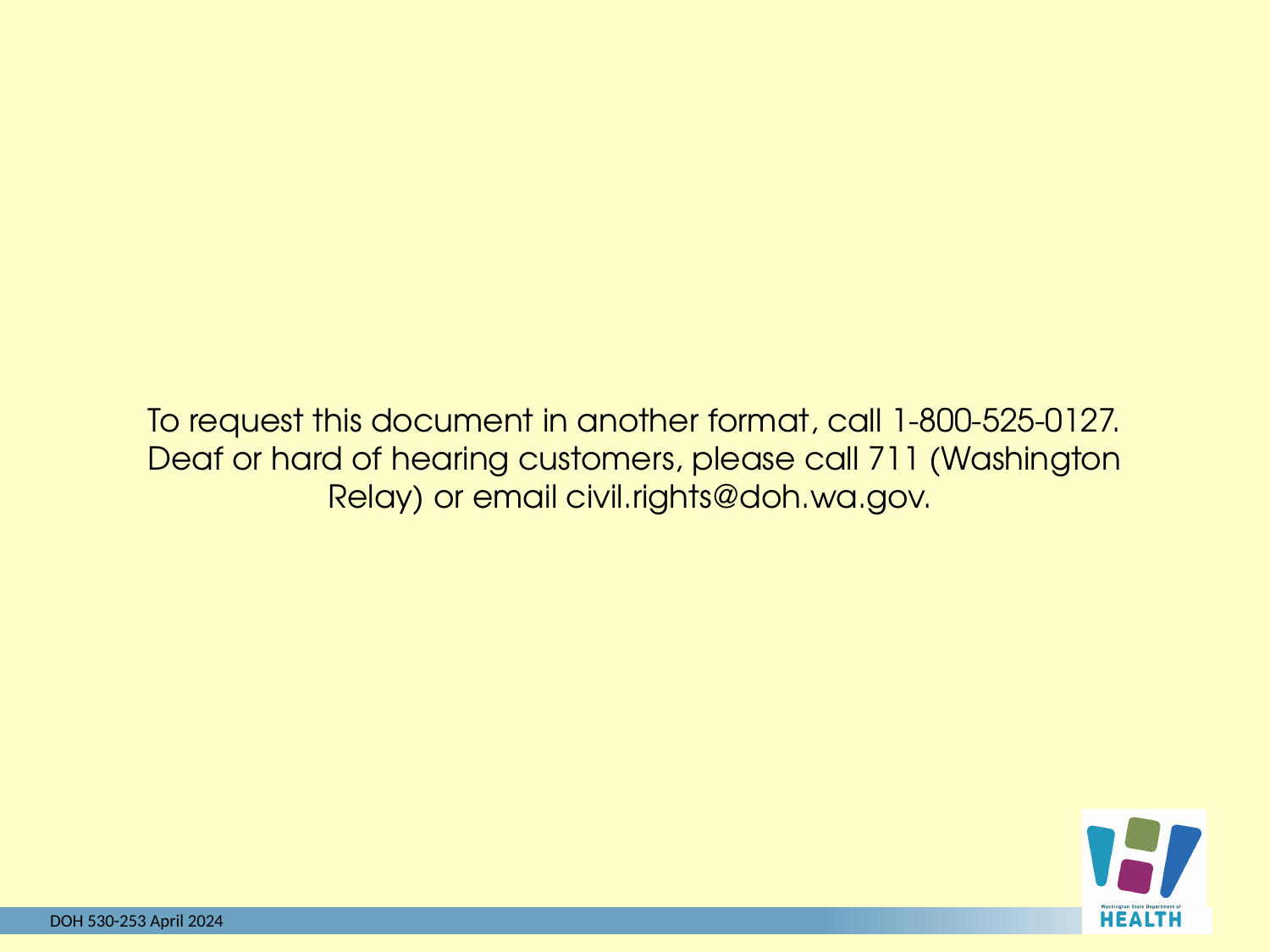

To request this document in another format, call 1-800-525-0127. Deaf or hard of hearing customers, please call 711 (Washington Relay) or email civil.rights@doh.wa.gov.